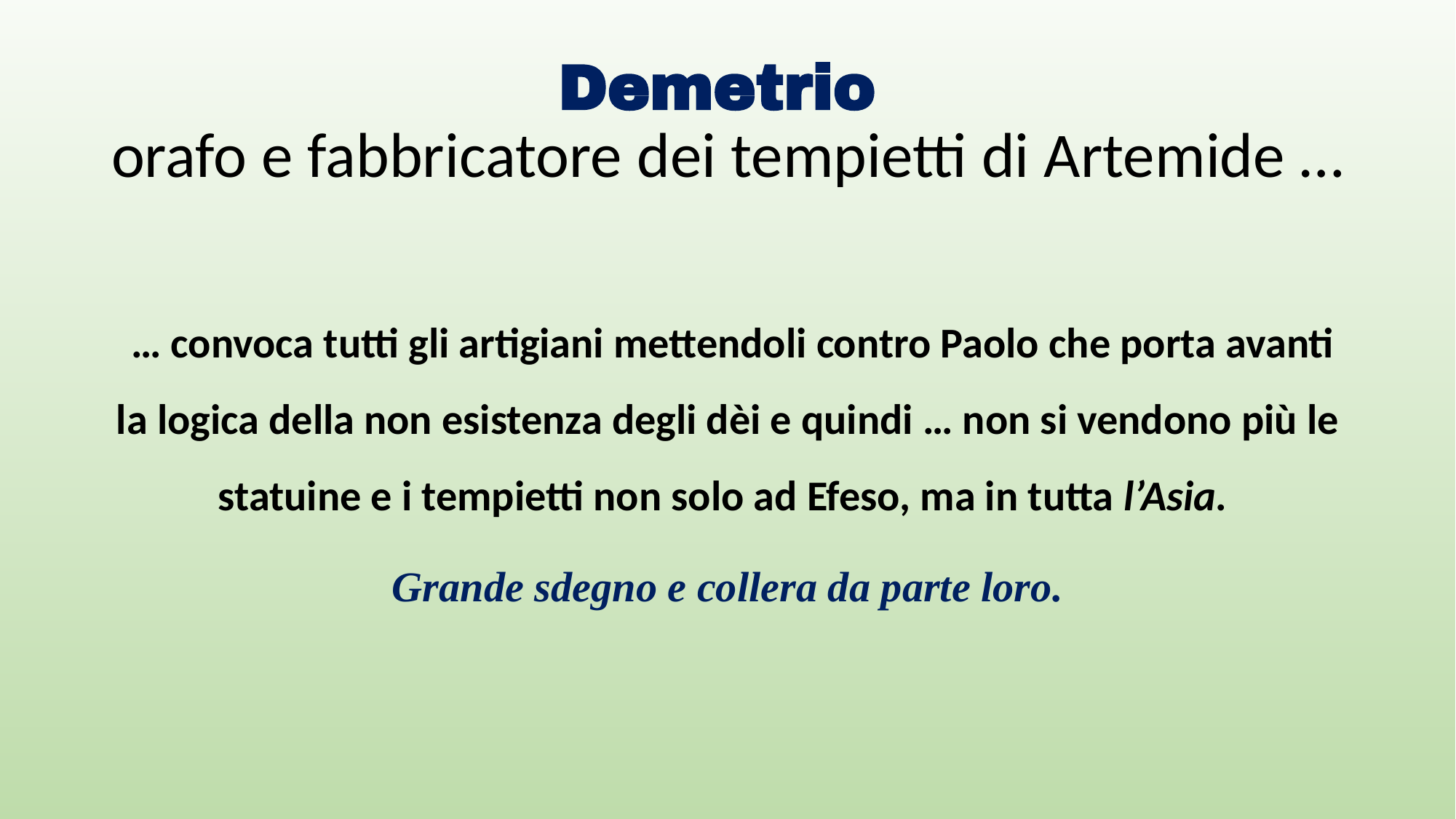

# Demetrio orafo e fabbricatore dei tempietti di Artemide …

 … convoca tutti gli artigiani mettendoli contro Paolo che porta avanti la logica della non esistenza degli dèi e quindi … non si vendono più le statuine e i tempietti non solo ad Efeso, ma in tutta l’Asia.
Grande sdegno e collera da parte loro.